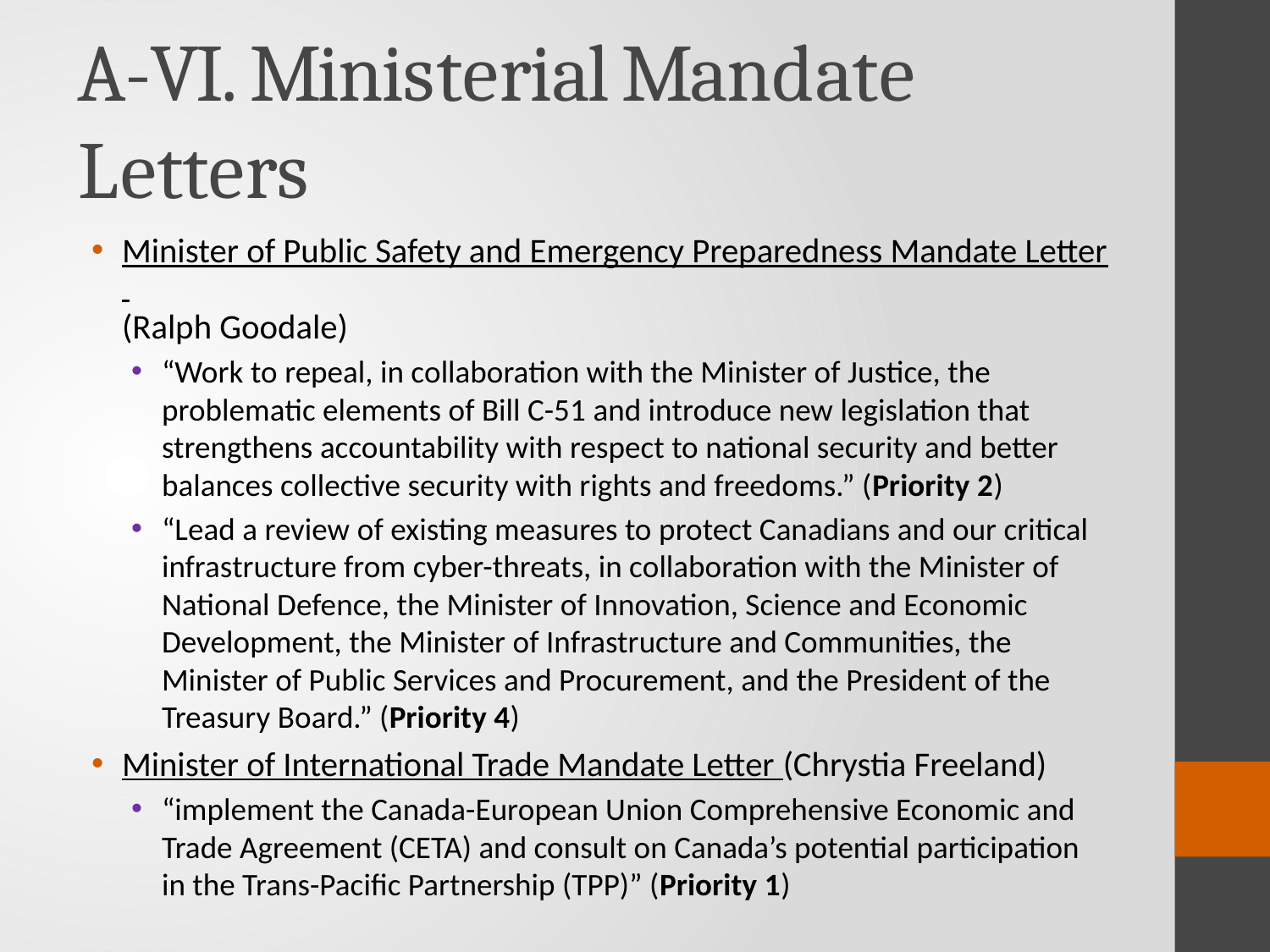

# A-VI. Ministerial Mandate Letters
Minister of Public Safety and Emergency Preparedness Mandate Letter (Ralph Goodale)
“Work to repeal, in collaboration with the Minister of Justice, the problematic elements of Bill C-51 and introduce new legislation that strengthens accountability with respect to national security and better balances collective security with rights and freedoms.” (Priority 2)
“Lead a review of existing measures to protect Canadians and our critical infrastructure from cyber-threats, in collaboration with the Minister of National Defence, the Minister of Innovation, Science and Economic Development, the Minister of Infrastructure and Communities, the Minister of Public Services and Procurement, and the President of the Treasury Board.” (Priority 4)
Minister of International Trade Mandate Letter (Chrystia Freeland)
“implement the Canada-European Union Comprehensive Economic and Trade Agreement (CETA) and consult on Canada’s potential participation in the Trans-Pacific Partnership (TPP)” (Priority 1)